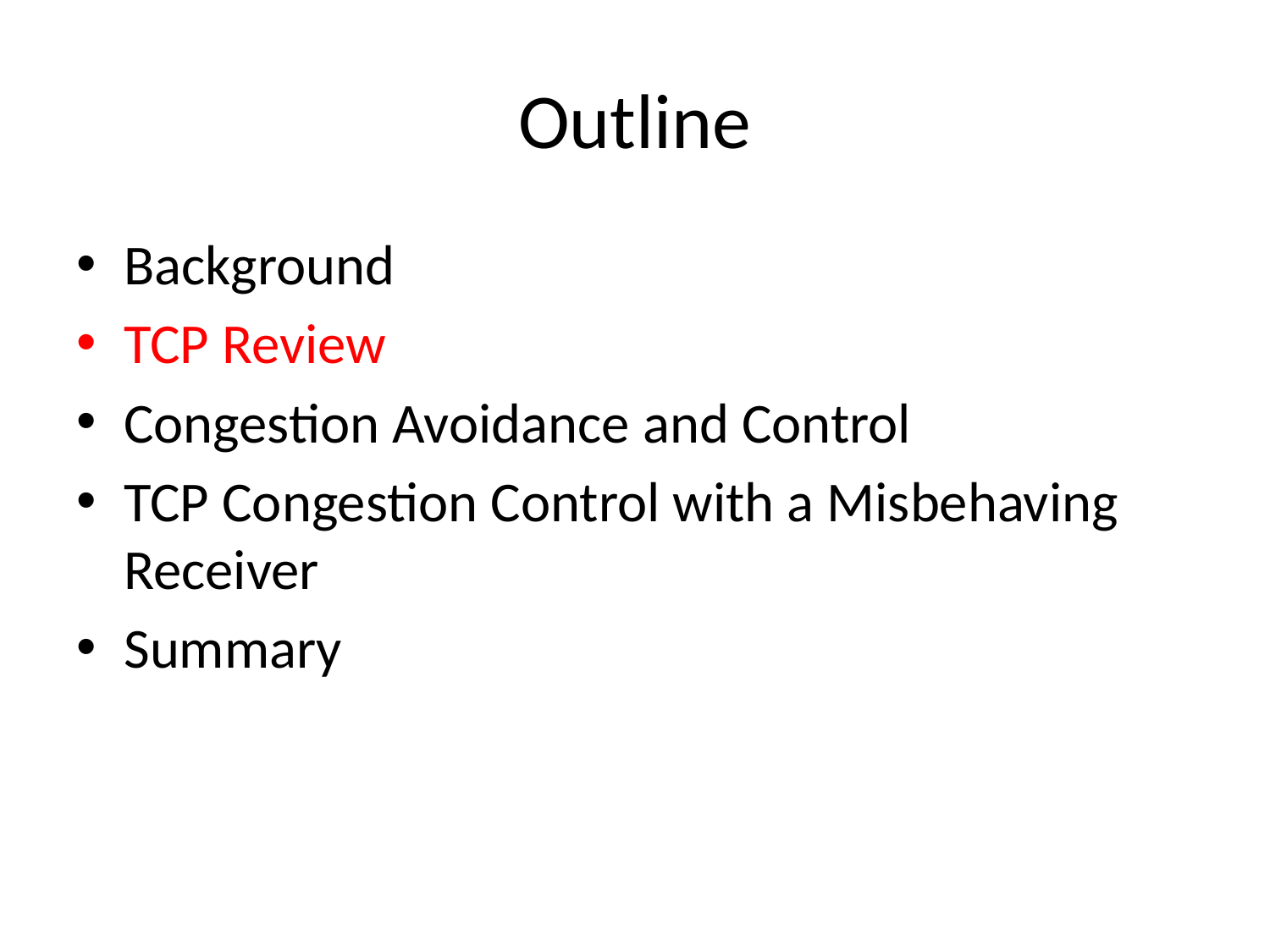

# Outline
Background
TCP Review
Congestion Avoidance and Control
TCP Congestion Control with a Misbehaving Receiver
Summary